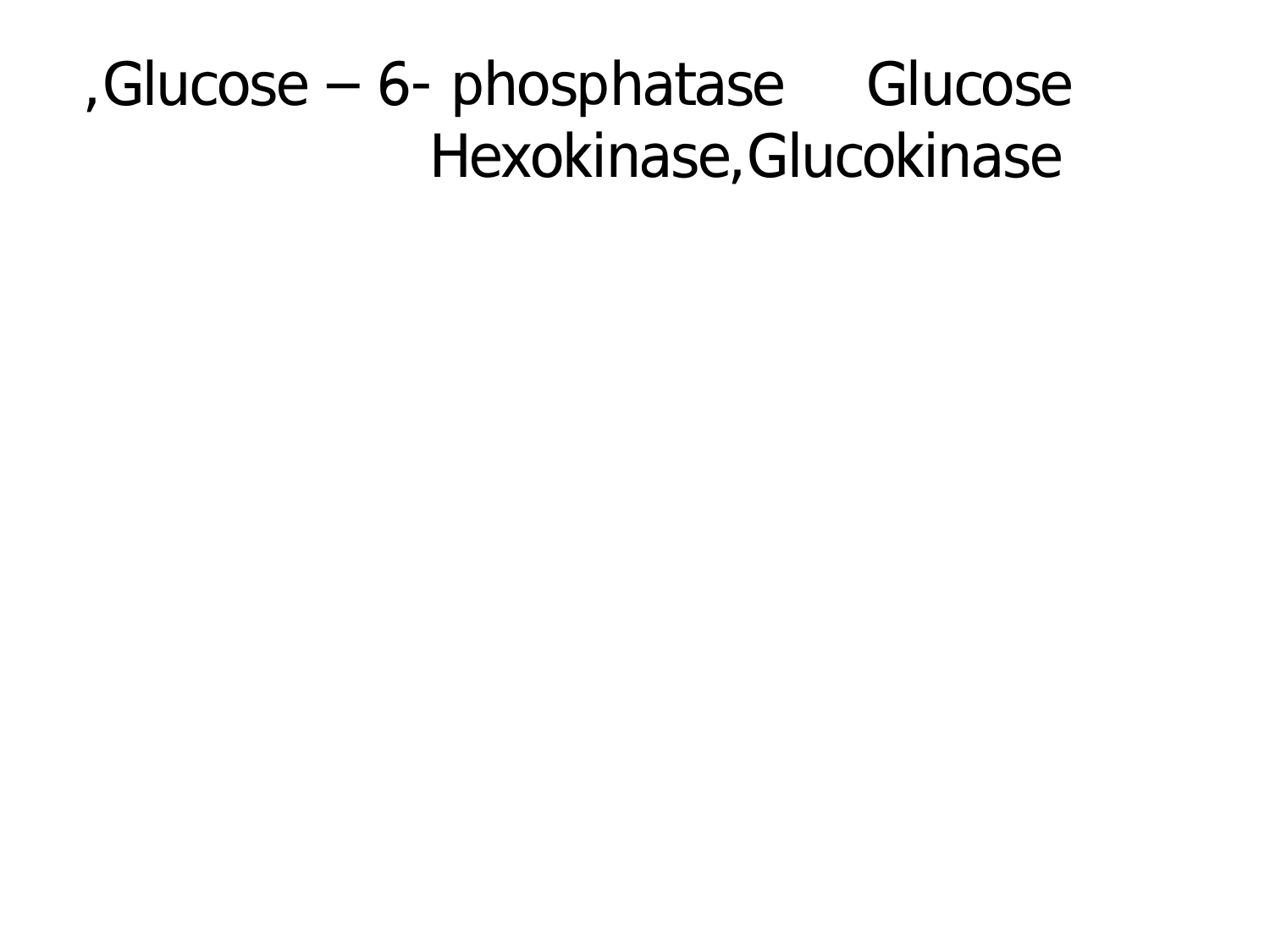

# ,Glucose – 6- phosphatase	Glucose                   Hexokinase,Glucokinase